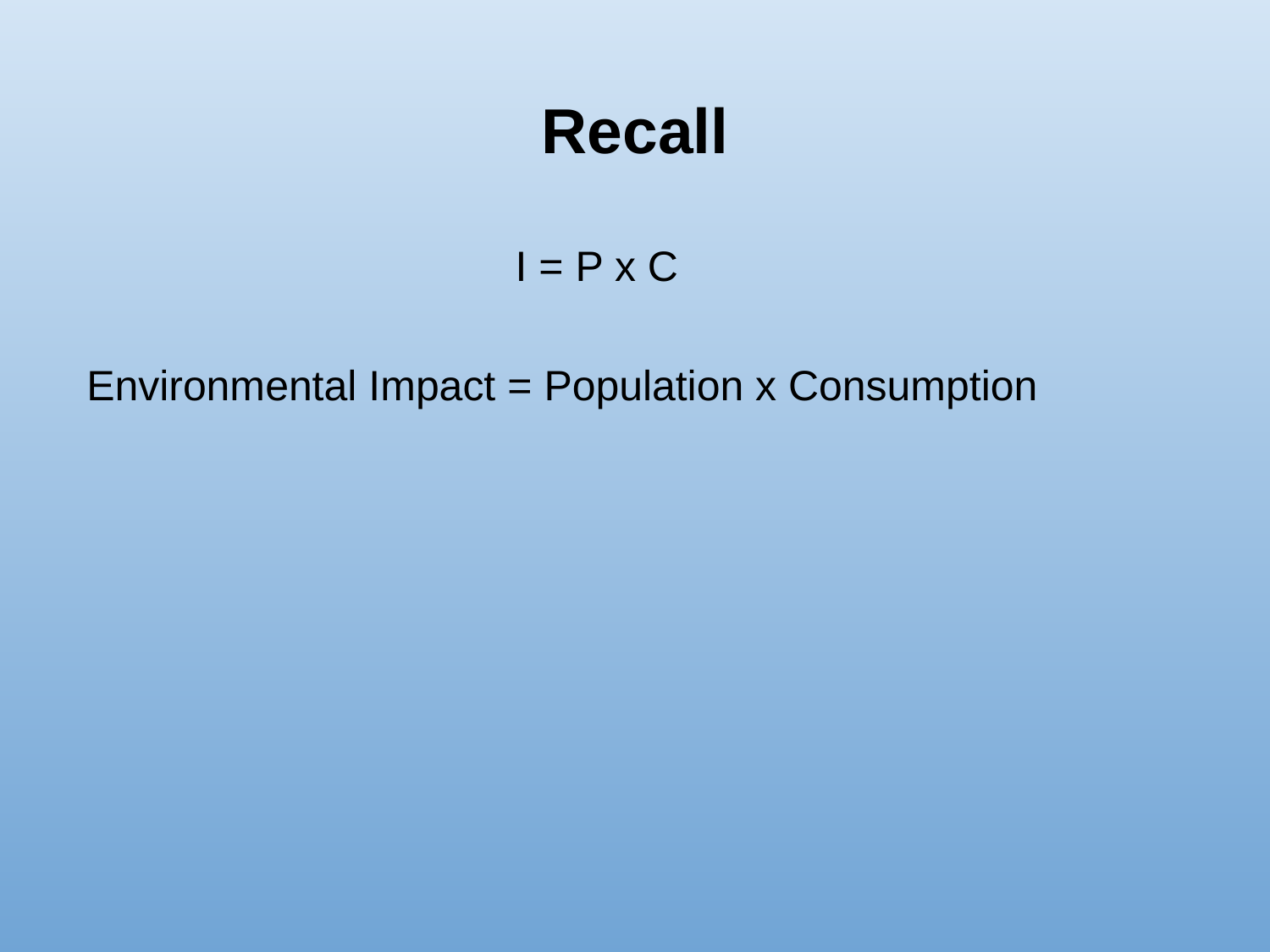

# Recall
I = P x C

Environmental Impact = Population x Consumption